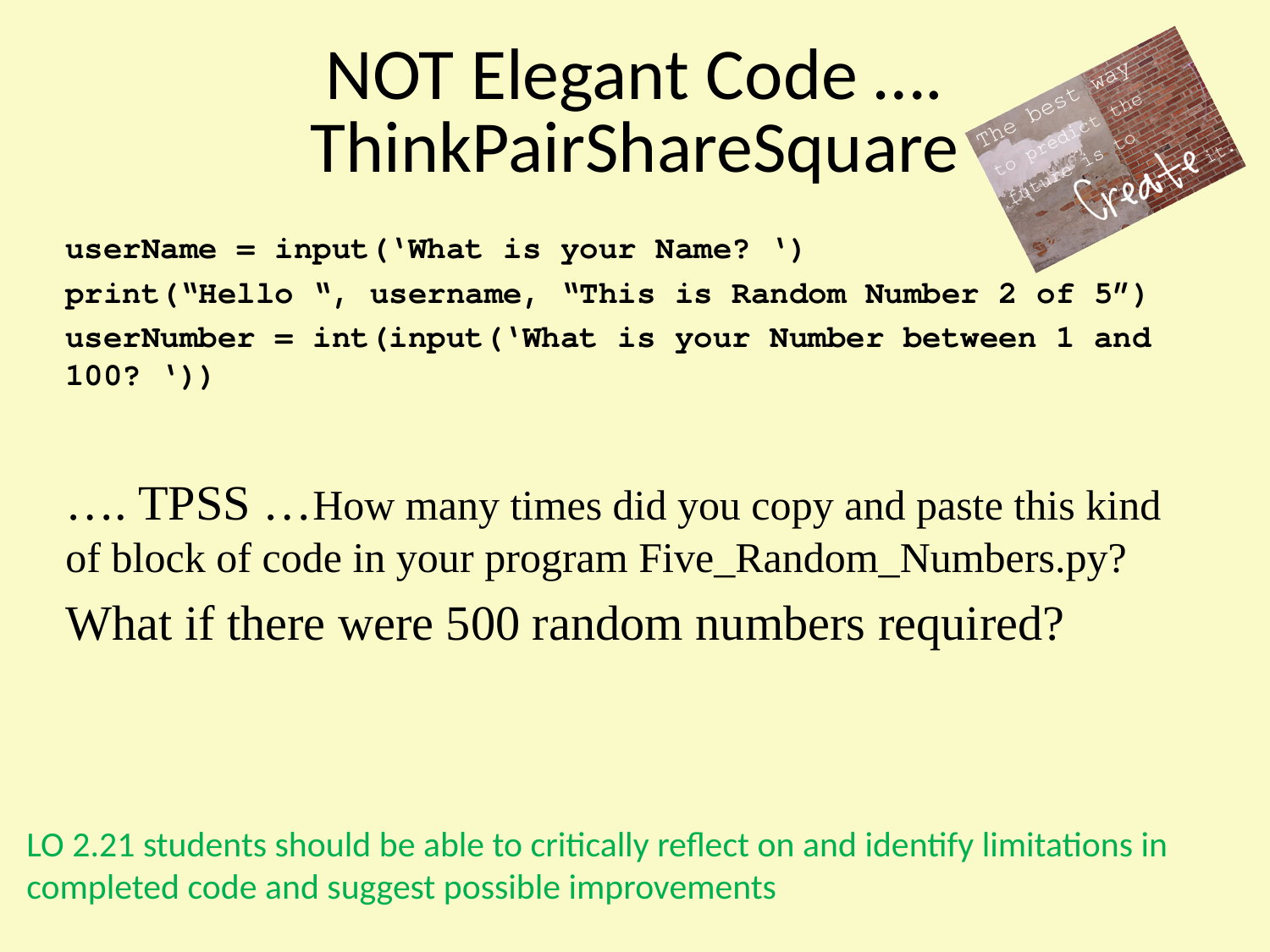

NOT Elegant Code …. ThinkPairShareSquare

userName = input(‘What is your Name? ‘)
print(“Hello “, username, “This is Random Number 2 of 5”)
userNumber = int(input(‘What is your Number between 1 and 100? ‘))

…. TPSS …How many times did you copy and paste this kind of block of code in your program Five_Random_Numbers.py?
What if there were 500 random numbers required?
LO 2.21 students should be able to critically reflect on and identify limitations in completed code and suggest possible improvements